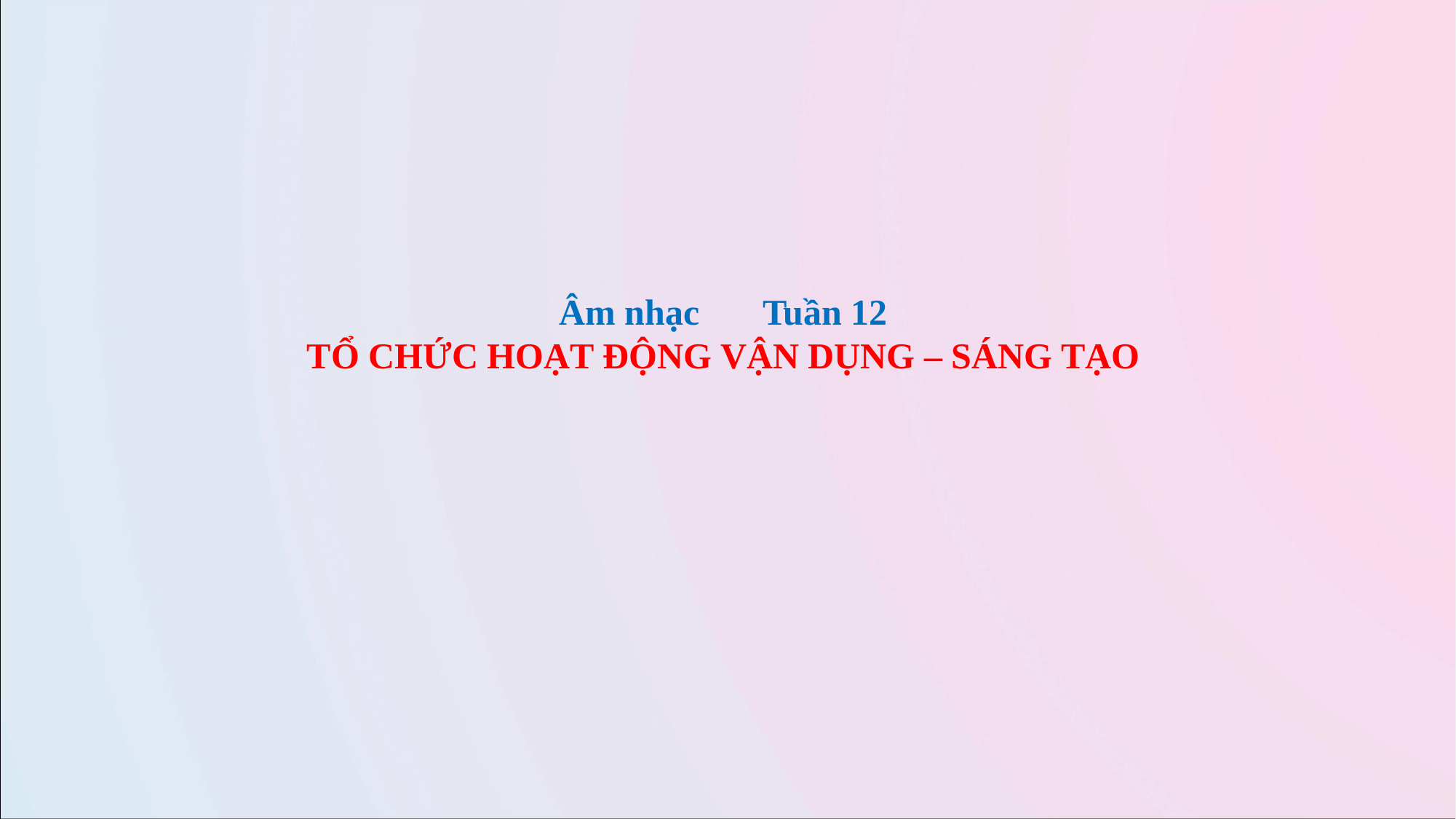

Âm nhạc       Tuần 12
TỔ CHỨC HOẠT ĐỘNG VẬN DỤNG – SÁNG TẠO